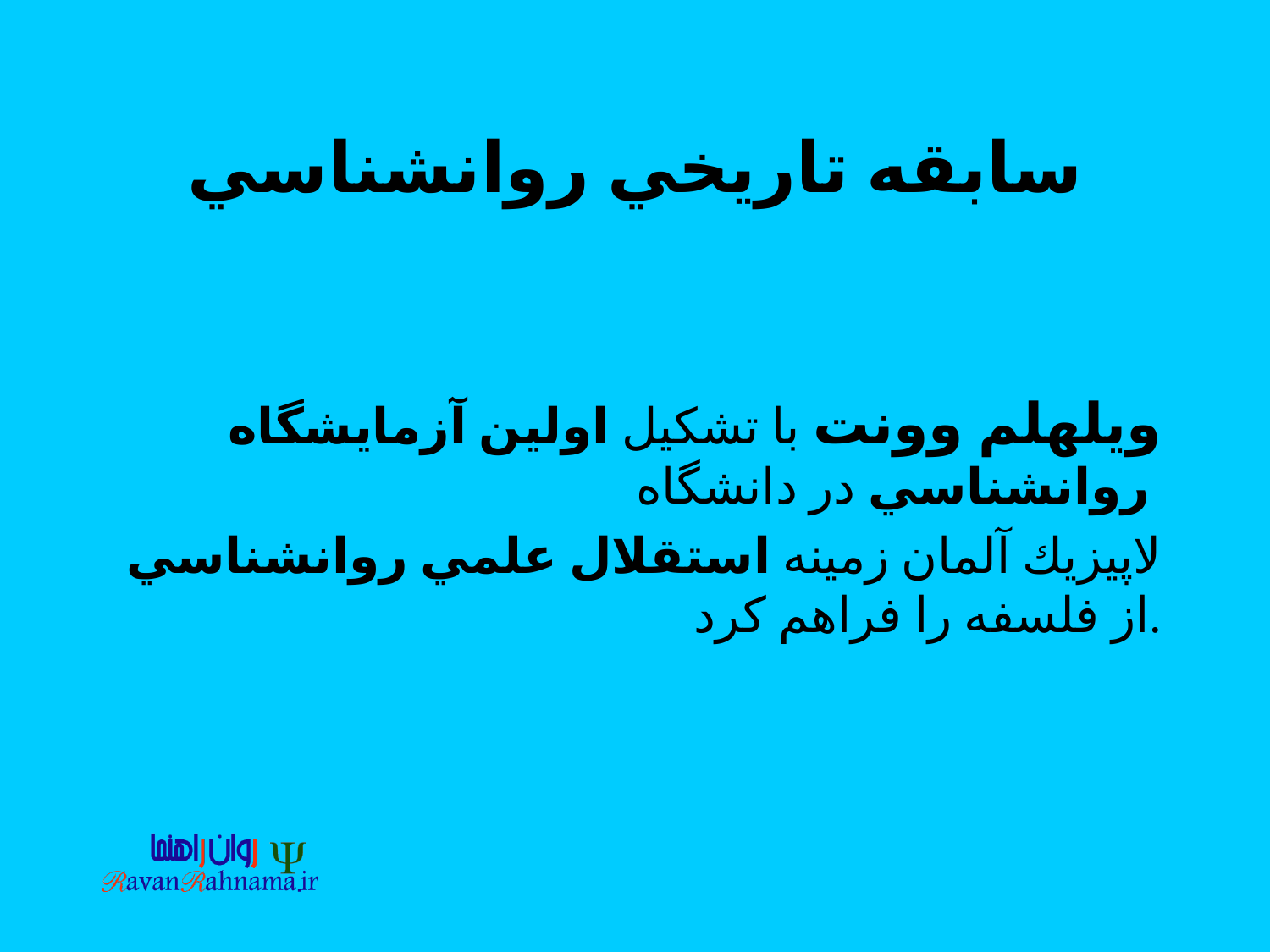

# سابقه تاريخي روانشناسي
ويلهلم وونت با تشكيل اولين آزمايشگاه روانشناسي در دانشگاه
لاپيزيك آلمان زمينه استقلال علمي روانشناسي از فلسفه را فراهم كرد.